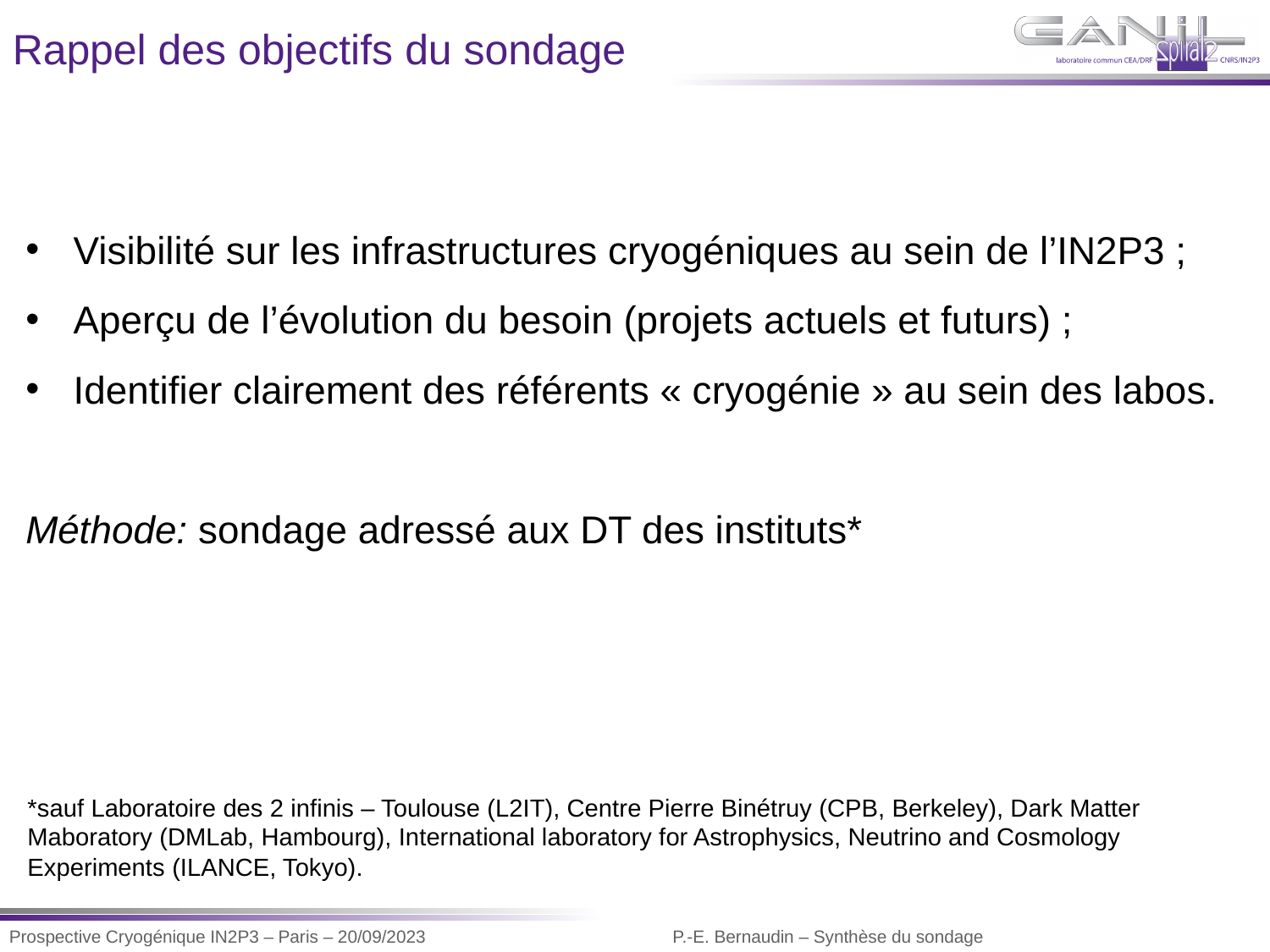

Rappel des objectifs du sondage
Visibilité sur les infrastructures cryogéniques au sein de l’IN2P3 ;
Aperçu de l’évolution du besoin (projets actuels et futurs) ;
Identifier clairement des référents « cryogénie » au sein des labos.

Méthode: sondage adressé aux DT des instituts*

*sauf Laboratoire des 2 infinis – Toulouse (L2IT), Centre Pierre Binétruy (CPB, Berkeley), Dark Matter Maboratory (DMLab, Hambourg), International laboratory for Astrophysics, Neutrino and Cosmology Experiments (ILANCE, Tokyo).